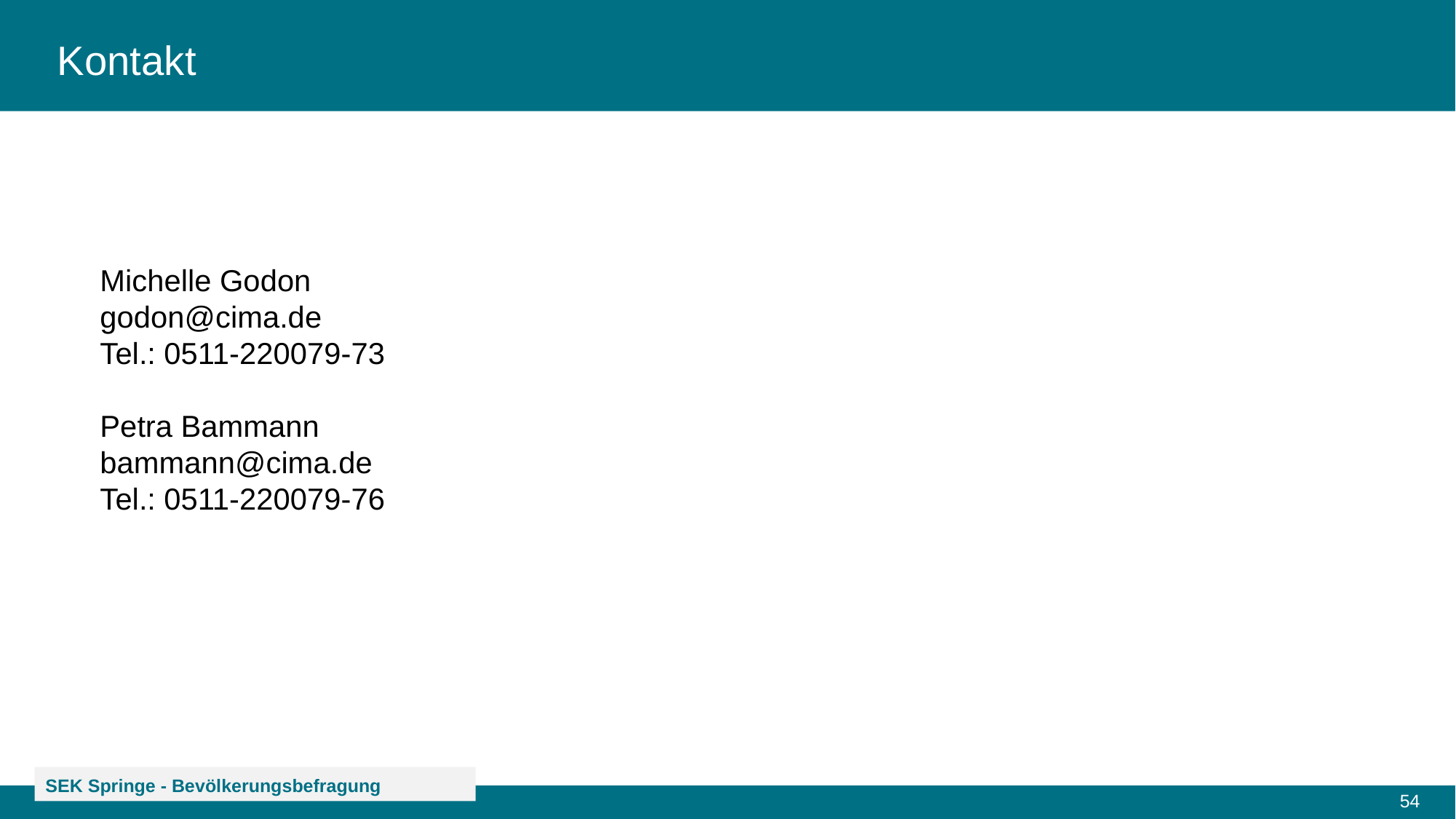

# Kontakt

Michelle Godon
godon@cima.de
Tel.: 0511-220079-73

Petra Bammann
bammann@cima.de
Tel.: 0511-220079-76